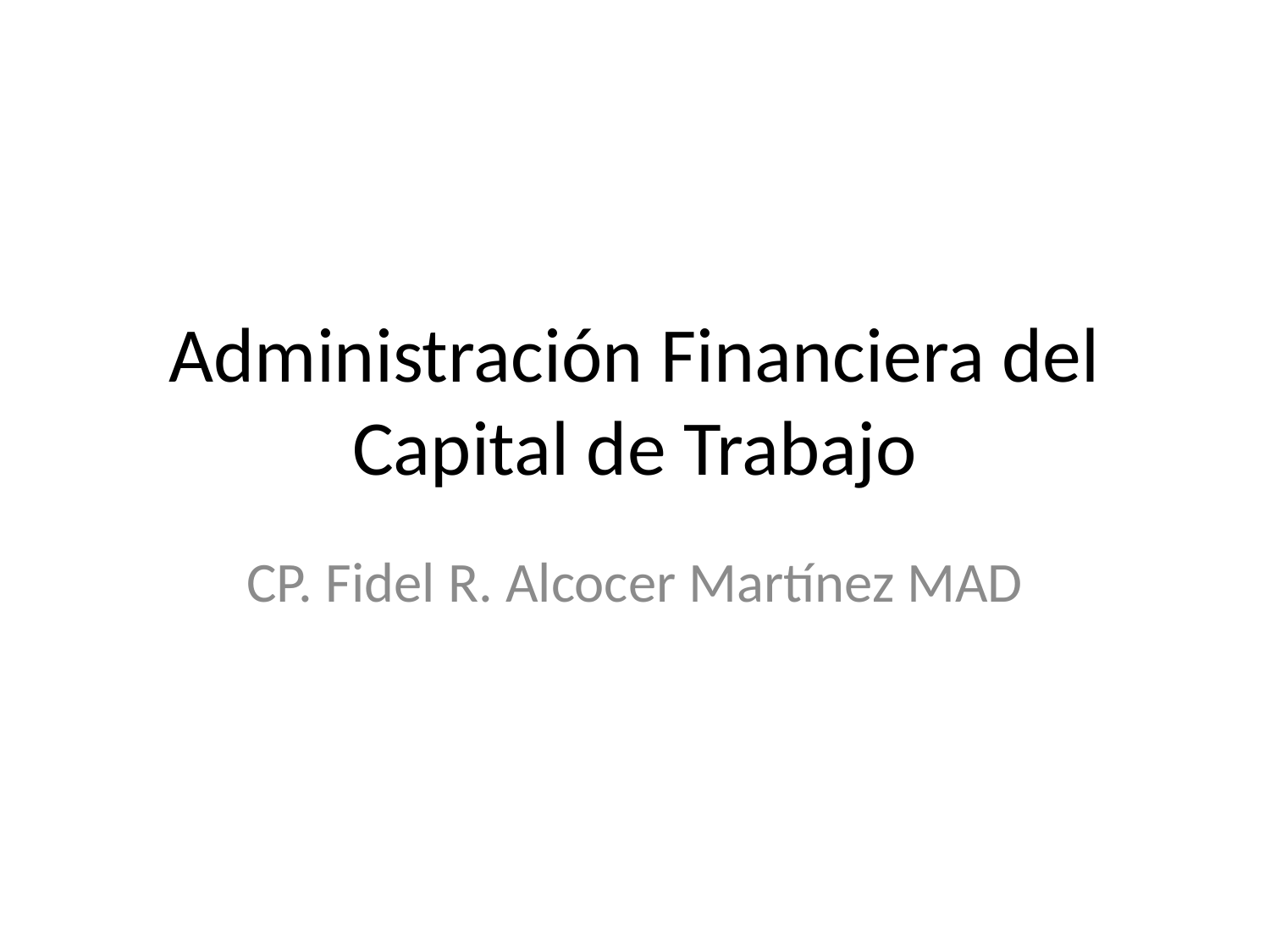

# Administración Financiera del Capital de Trabajo
CP. Fidel R. Alcocer Martínez MAD